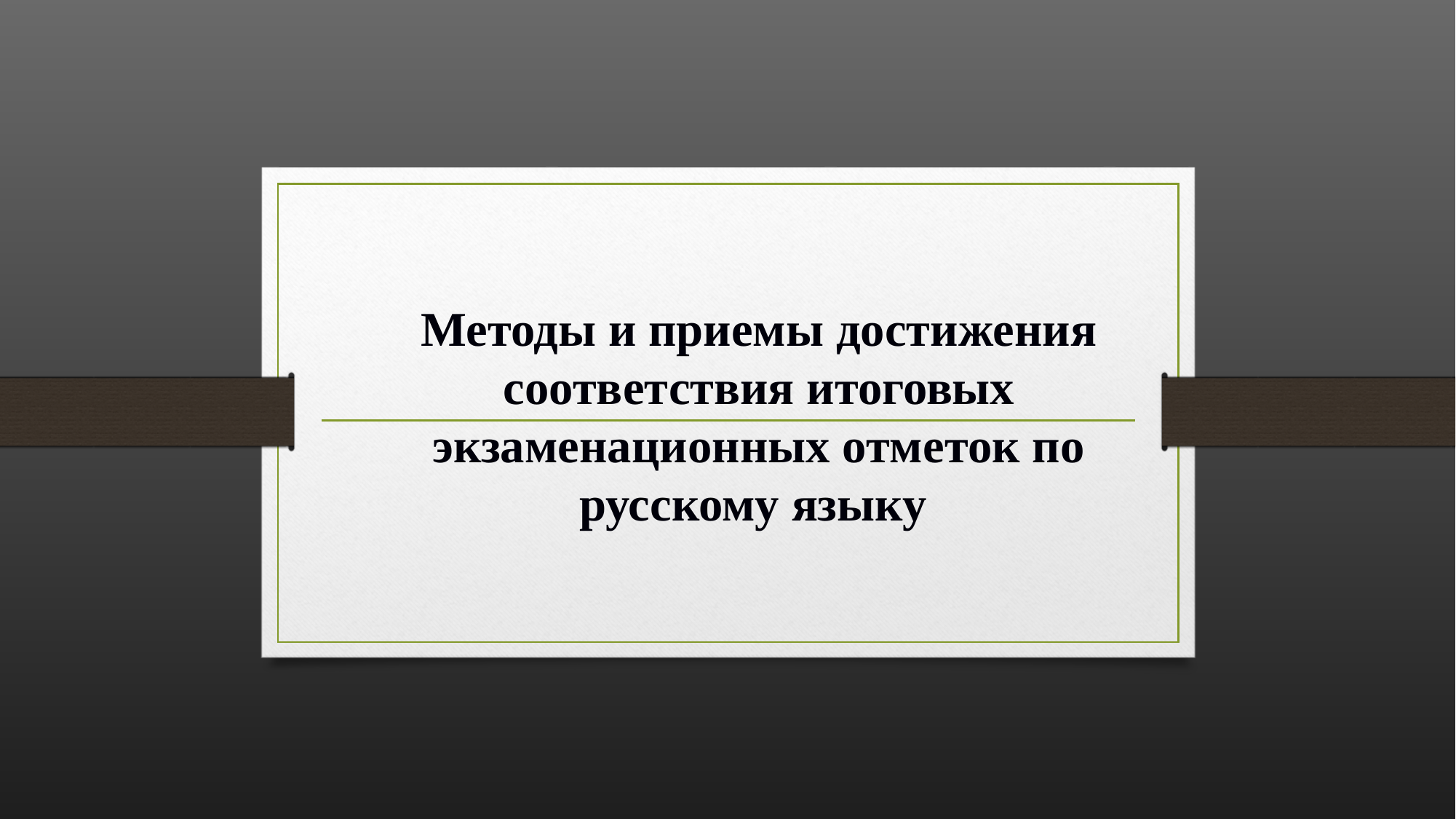

# Методы и приемы достижения соответствия итоговых экзаменационных отметок по русскому языку